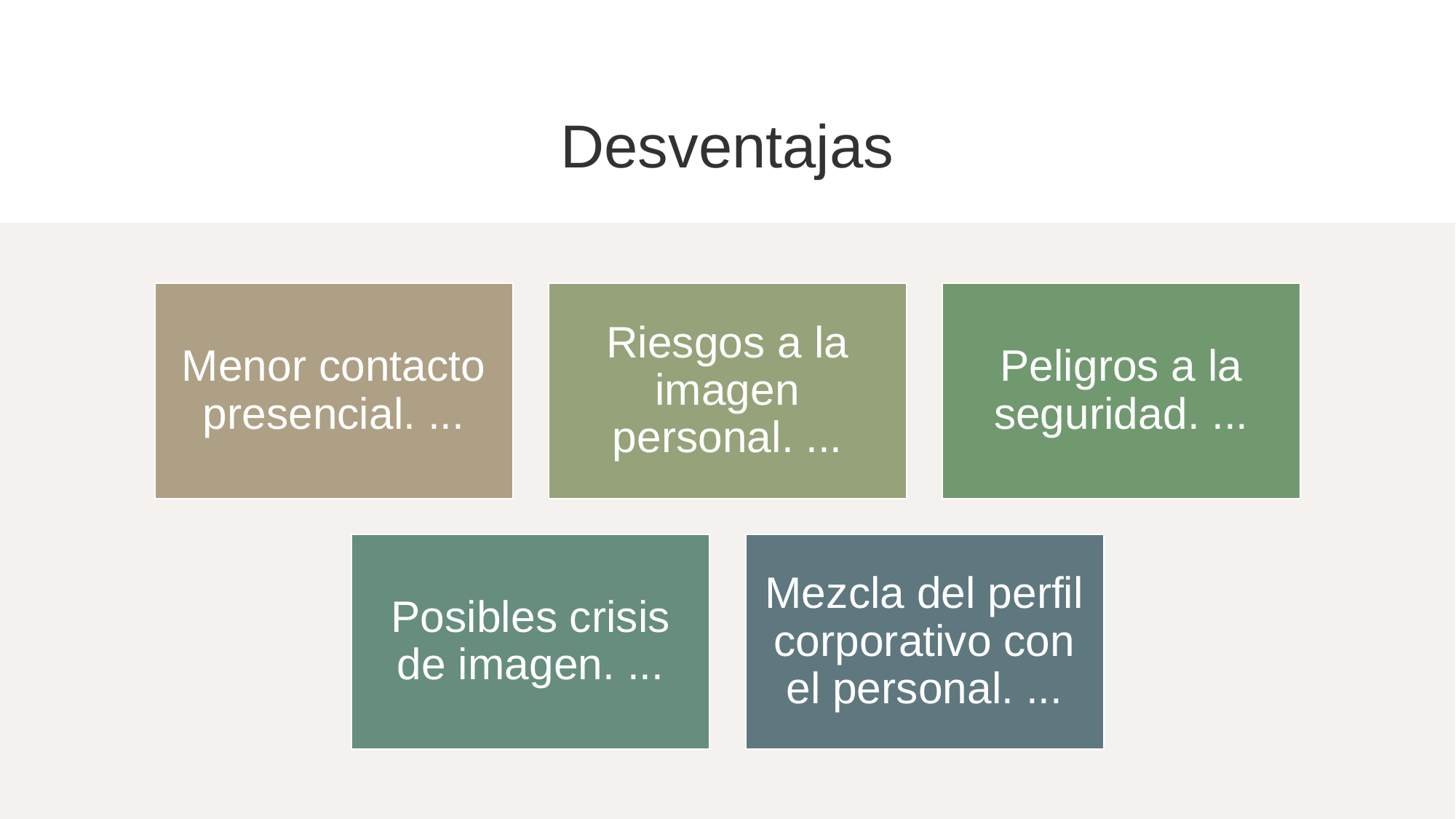

# Desventajas

Menor contacto presencial. ...
Riesgos a la imagen personal. ...
Peligros a la seguridad. ...
Posibles crisis de imagen. ...
Mezcla del perfil corporativo con el personal. ...